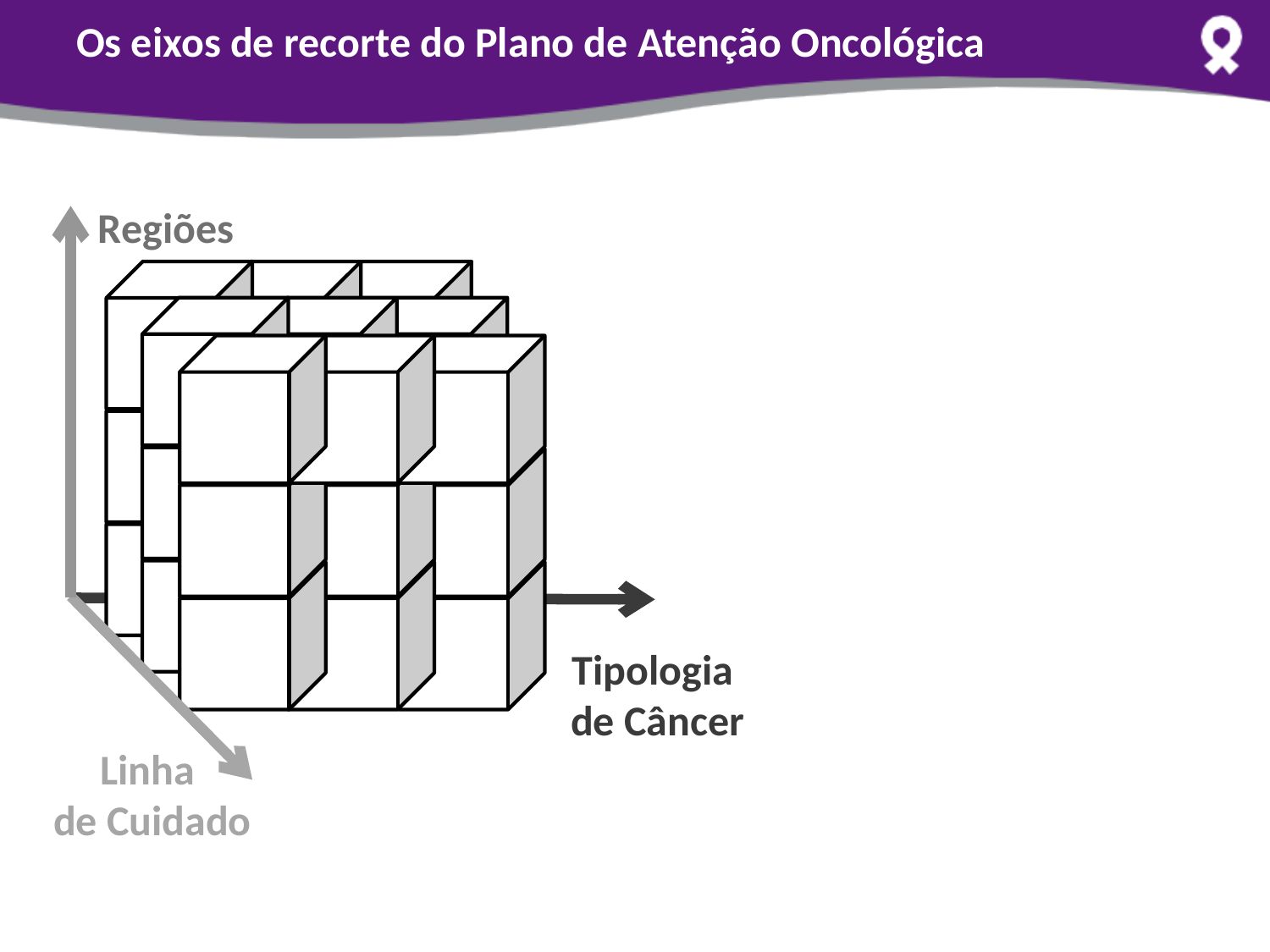

# Os eixos de recorte do Plano de Atenção Oncológica
Regiões

Tipologia
 de Câncer
Linha
de Cuidado